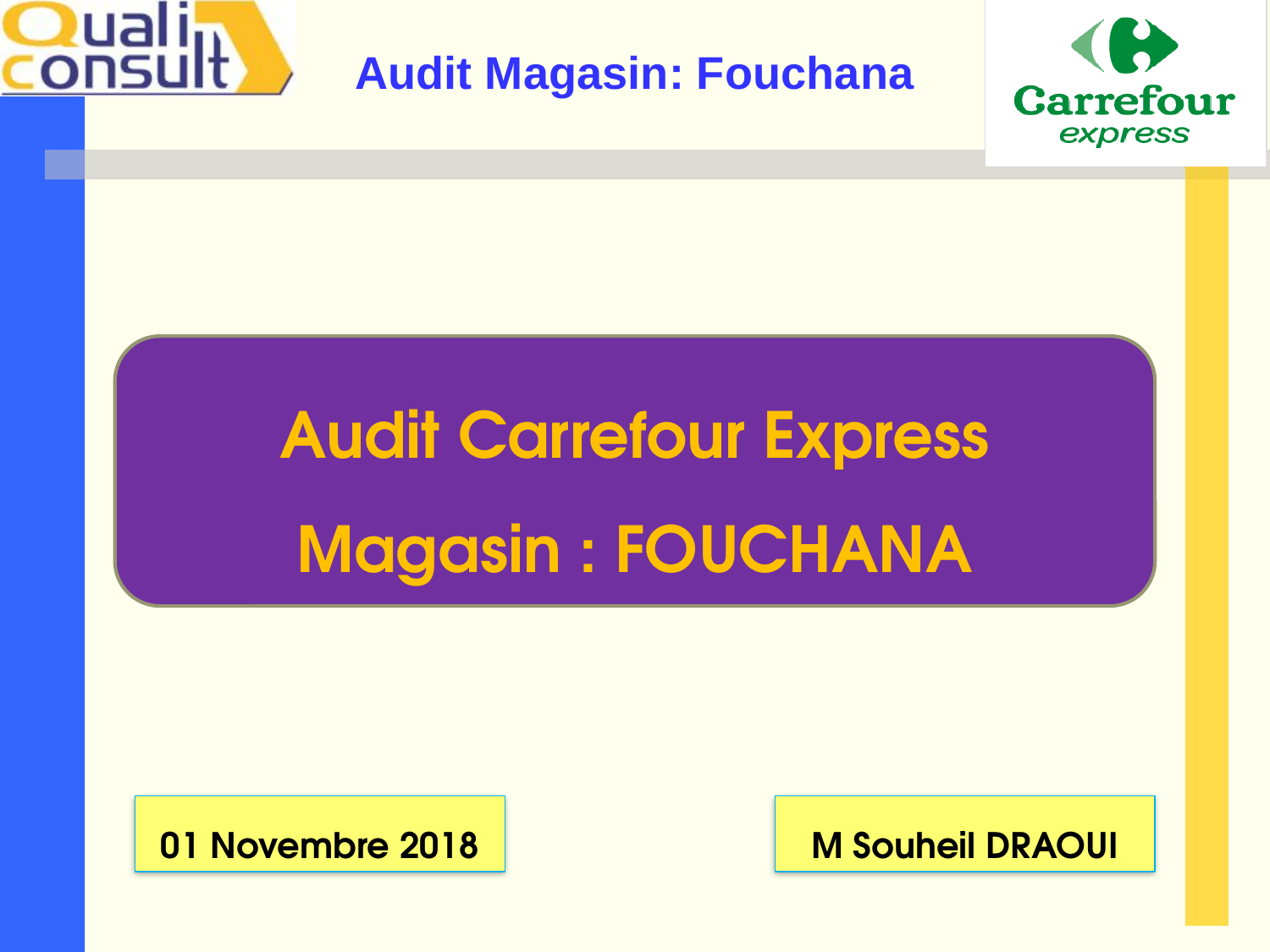

Audit Carrefour Express
Magasin : FOUCHANA
01 Novembre 2018
M Souheil DRAOUI